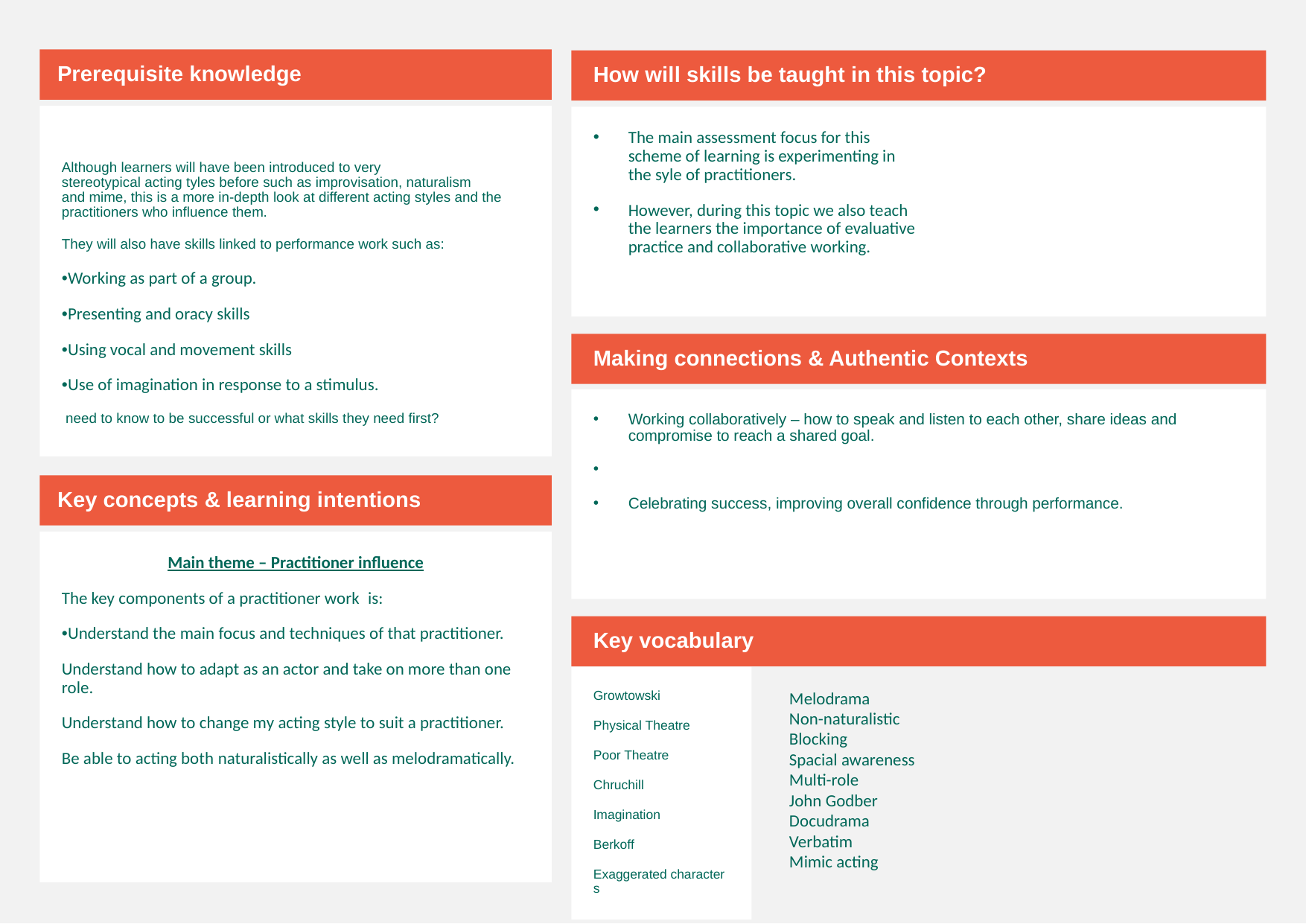

Prerequisite knowledge
How will skills be taught in this topic?
​
Although learners will have been introduced to very stereotypical acting tyles before such as improvisation, naturalism and mime, this is a more in-depth look at different acting styles and the practitioners who influence them.
They will also have skills linked to performance work such as:
•Working as part of a group. ​
•Presenting and oracy skills​
•Using vocal and movement skills ​
•Use of imagination in response to a stimulus. ​
 need to know to be successful or what skills they need first?
The main assessment focus for this scheme of learning is experimenting in the syle of practitioners.
However, during this topic we also teach the learners the importance of evaluative practice and collaborative working.
Making connections & Authentic Contexts
Working collaboratively – how to speak and listen to each other, share ideas and compromise to reach a shared goal.​
​
Celebrating success, improving overall confidence through performance.
Key concepts & learning intentions
Main theme – Practitioner influence
The key components of a practitioner work  is:
•Understand the main focus and techniques of that practitioner.
Understand how to adapt as an actor and take on more than one role.
Understand how to change my acting style to suit a practitioner.
Be able to acting both naturalistically as well as melodramatically.
Key vocabulary
Growtowski
Physical Theatre
Poor Theatre
Chruchill
Imagination
Berkoff
Exaggerated characters
Melodrama
Non-naturalistic
Blocking
Spacial awareness
Multi-role
John Godber
Docudrama
Verbatim
Mimic acting